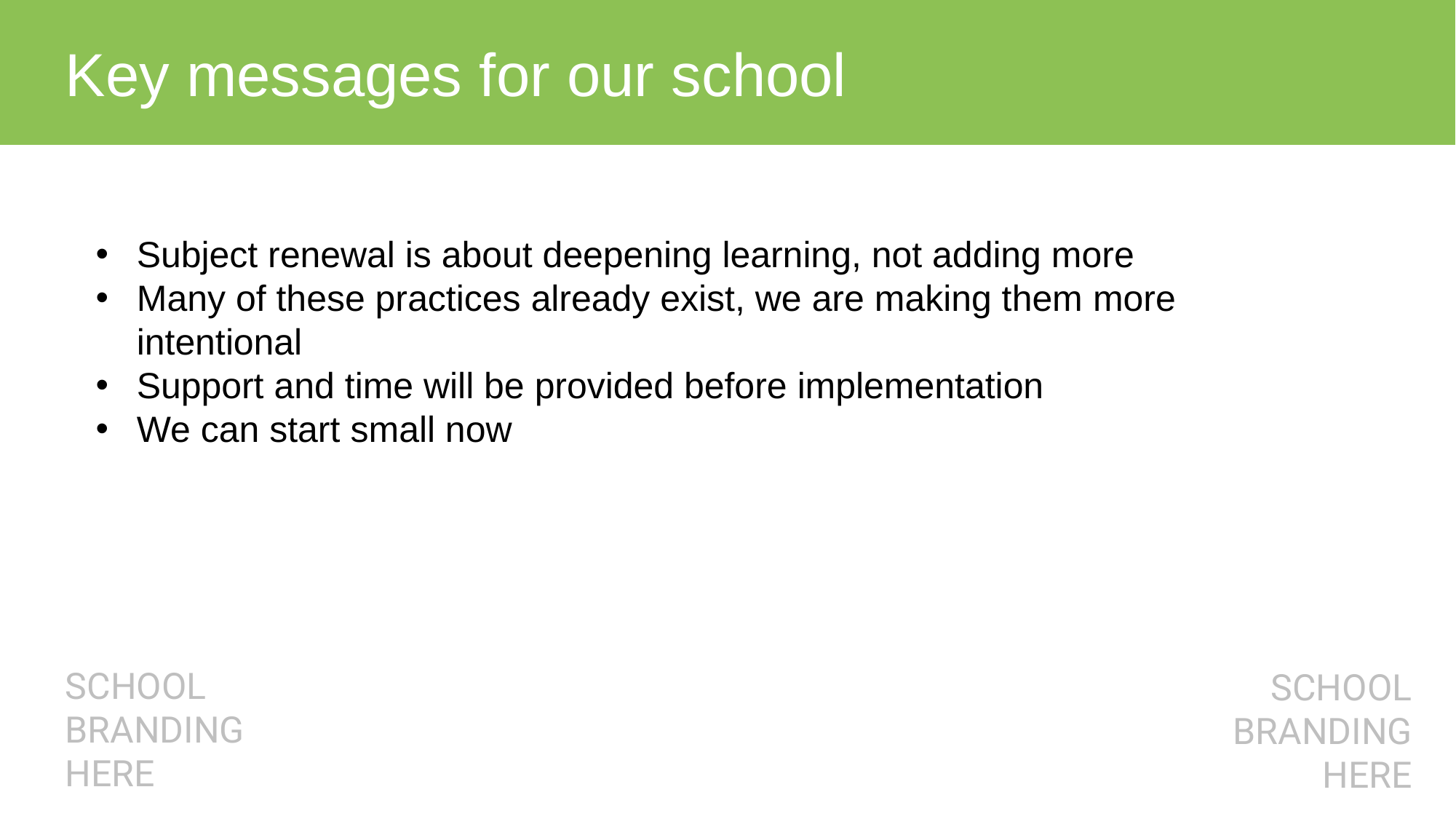

Key messages for our school

Subject renewal is about deepening learning, not adding more
Many of these practices already exist, we are making them more intentional
Support and time will be provided before implementation
We can start small now

SCHOOL BRANDING HERE
SCHOOL BRANDING HERE